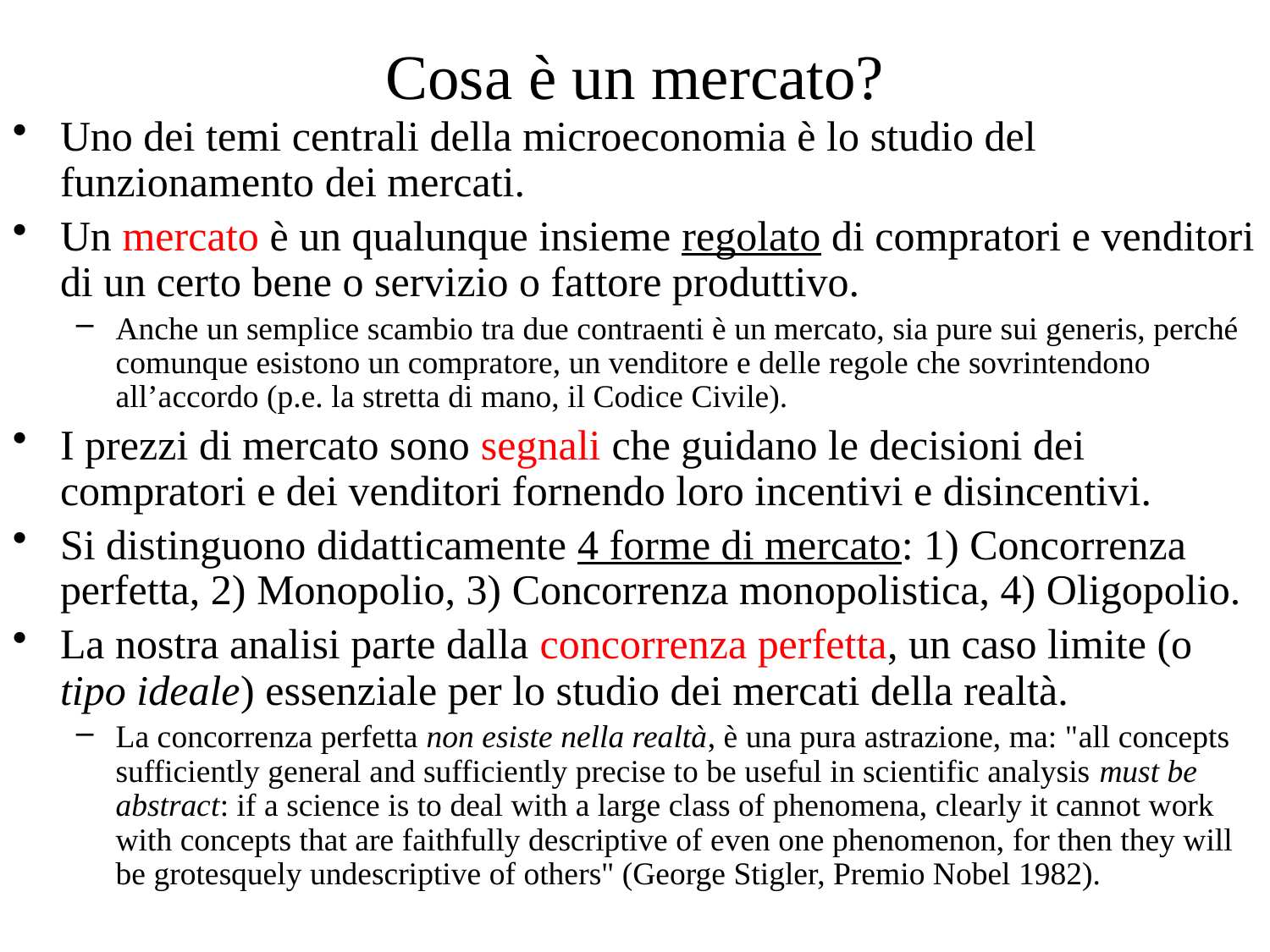

# Cosa è un mercato?
Uno dei temi centrali della microeconomia è lo studio del funzionamento dei mercati.
Un mercato è un qualunque insieme regolato di compratori e venditori di un certo bene o servizio o fattore produttivo.
Anche un semplice scambio tra due contraenti è un mercato, sia pure sui generis, perché comunque esistono un compratore, un venditore e delle regole che sovrintendono all’accordo (p.e. la stretta di mano, il Codice Civile).
I prezzi di mercato sono segnali che guidano le decisioni dei compratori e dei venditori fornendo loro incentivi e disincentivi.
Si distinguono didatticamente 4 forme di mercato: 1) Concorrenza perfetta, 2) Monopolio, 3) Concorrenza monopolistica, 4) Oligopolio.
La nostra analisi parte dalla concorrenza perfetta, un caso limite (o tipo ideale) essenziale per lo studio dei mercati della realtà.
La concorrenza perfetta non esiste nella realtà, è una pura astrazione, ma: "all concepts sufficiently general and sufficiently precise to be useful in scientific analysis must be abstract: if a science is to deal with a large class of phenomena, clearly it cannot work with concepts that are faithfully descriptive of even one phenomenon, for then they will be grotesquely undescriptive of others" (George Stigler, Premio Nobel 1982).